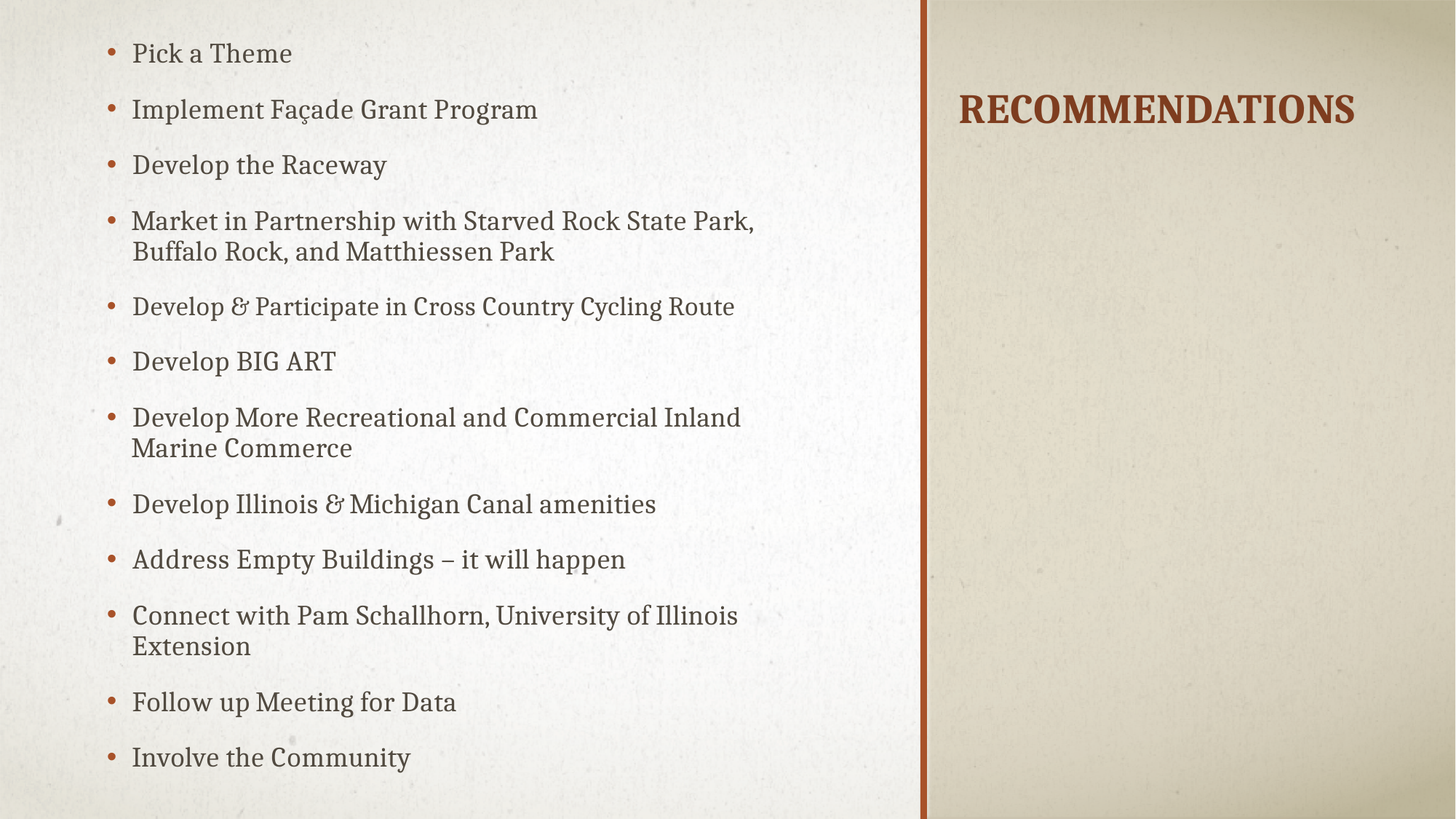

Pick a Theme
Implement Façade Grant Program
Develop the Raceway
Market in Partnership with Starved Rock State Park, Buffalo Rock, and Matthiessen Park
Develop & Participate in Cross Country Cycling Route
Develop BIG ART
Develop More Recreational and Commercial Inland Marine Commerce
Develop Illinois & Michigan Canal amenities
Address Empty Buildings – it will happen
Connect with Pam Schallhorn, University of Illinois Extension
Follow up Meeting for Data
Involve the Community

# Recommendations